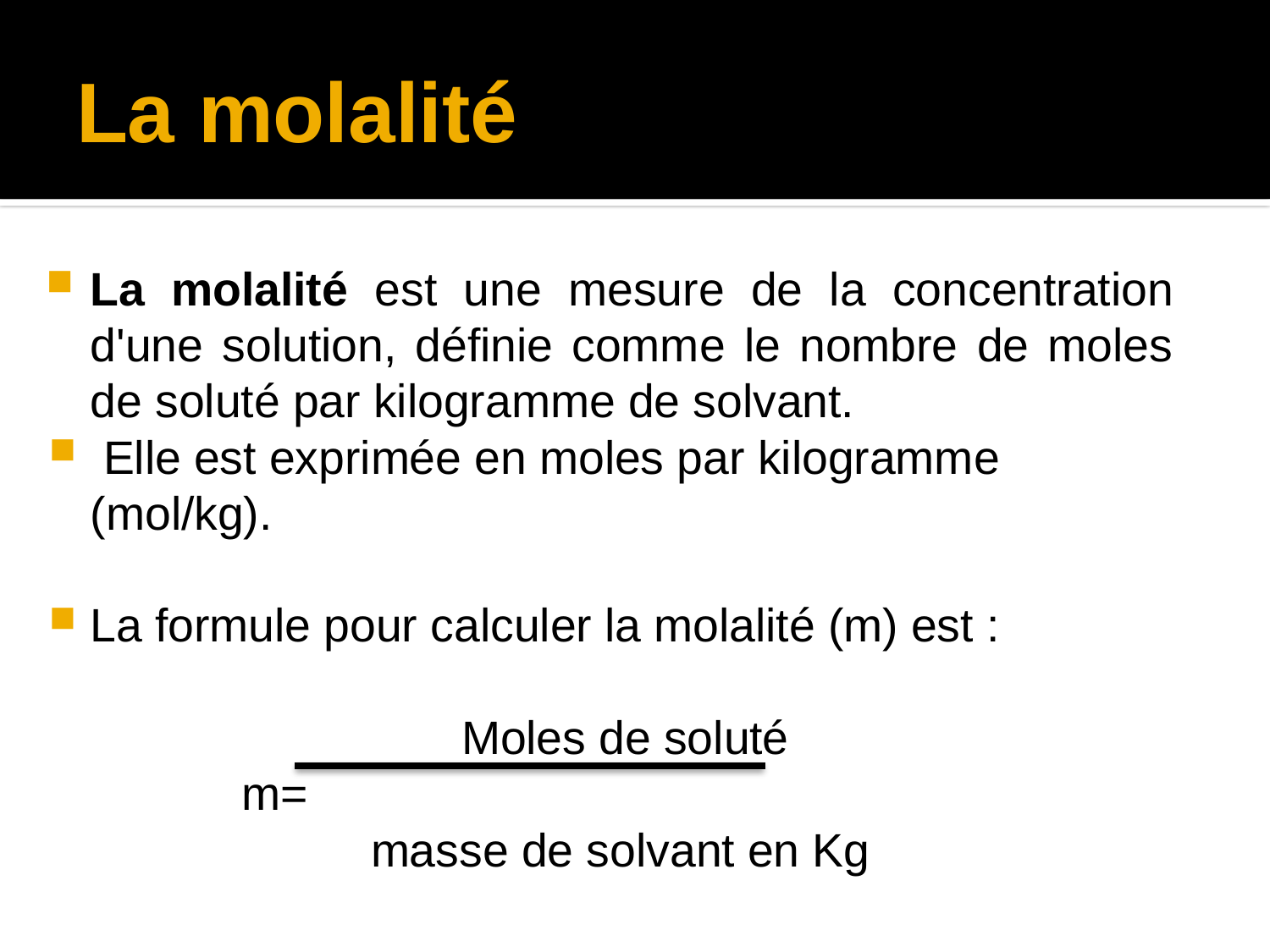

# La molalité
La molalité est une mesure de la concentration d'une solution, définie comme le nombre de moles de soluté par kilogramme de solvant.
 Elle est exprimée en moles par kilogramme (mol/kg).

La formule pour calculer la molalité (m) est :

                                Moles de soluté
               m=
                         masse de solvant en Kg